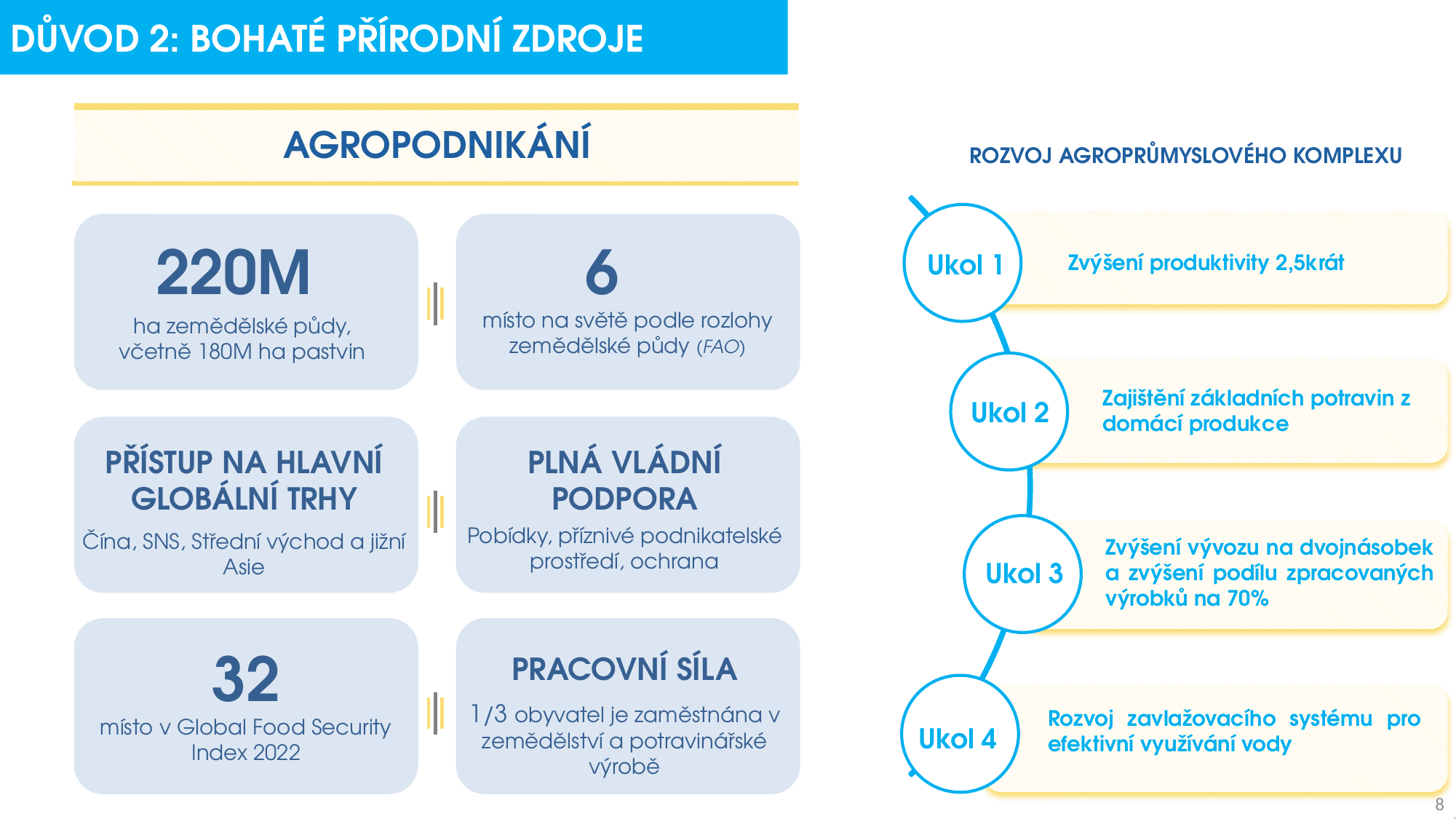

DŮVOD 2: BOHATÉ PŘÍRODNÍ ZDROJE

AGROPODNIKÁNÍ
ROZVOJ AGROPRŮMYSLOVÉHO KOMPLEXU

6
místo na světě podle rozlohy zemědělské půdy (FAO)
220M
ha zemědělské půdy, včetně 180M ha pastvin
Ukol 1
Zvýšení produktivity 2,5krát

Zajištění základních potravin z domácí produkce
Ukol 2

PŘÍSTUP NA HLAVNÍ GLOBÁLNÍ TRHY
Čína, SNS, Střední východ a jižní Asie
PLNÁ VLÁDNÍ PODPORA
Pobídky, příznivé podnikatelské prostředí, ochrana

Zvýšení vývozu na dvojnásobek a zvýšení podílu zpracovaných výrobků na 70%
Ukol 3

32
místo v Global Food Security Index 2022
PRACOVNÍ SÍLA
1/3 obyvatel je zaměstnána v zemědělství a potravinářské výrobě

Rozvoj zavlažovacího systému pro efektivní využívání vody
Ukol 4
8
8